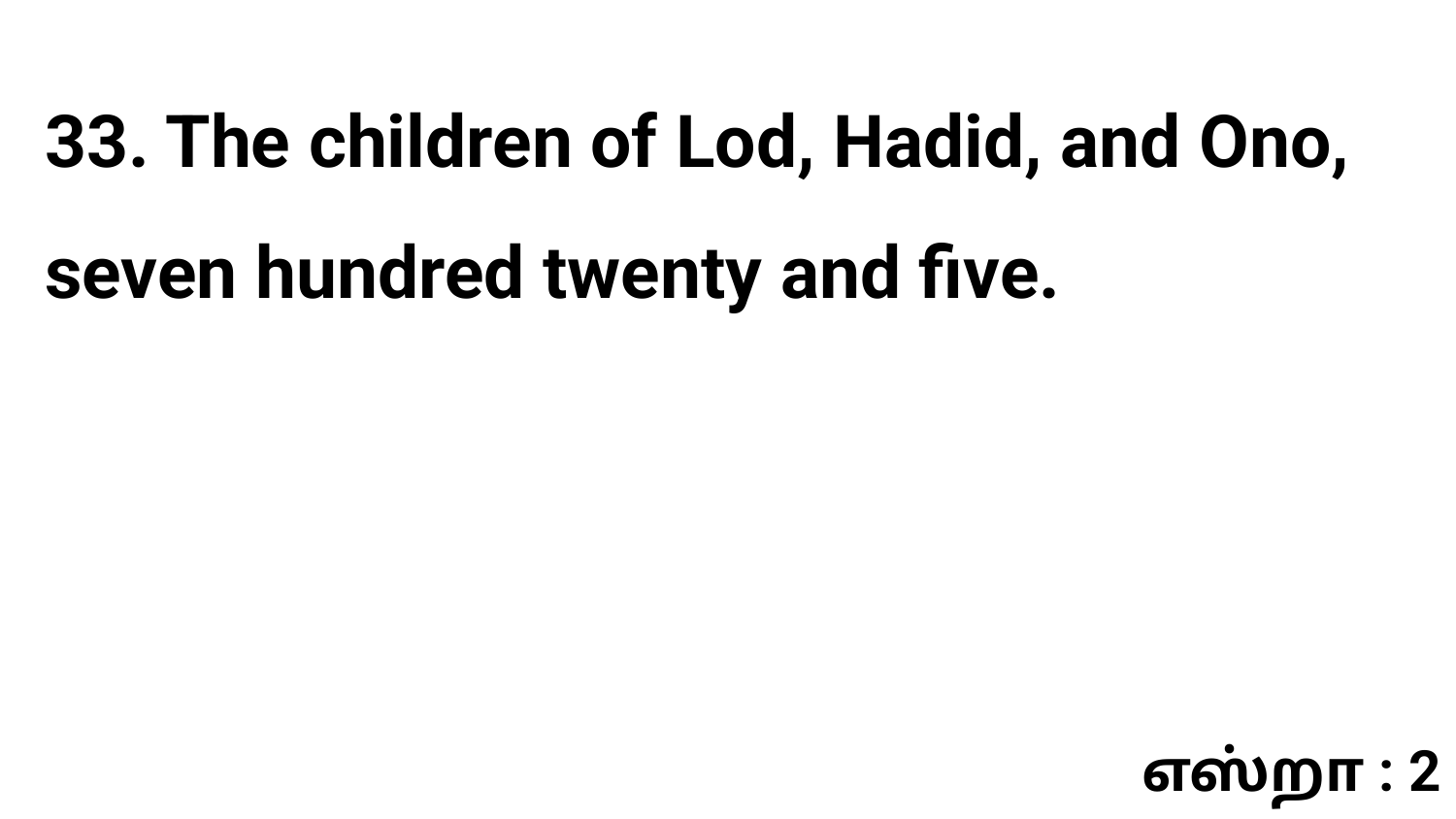

33. The children of Lod, Hadid, and Ono, seven hundred twenty and five.
எஸ்றா : 2